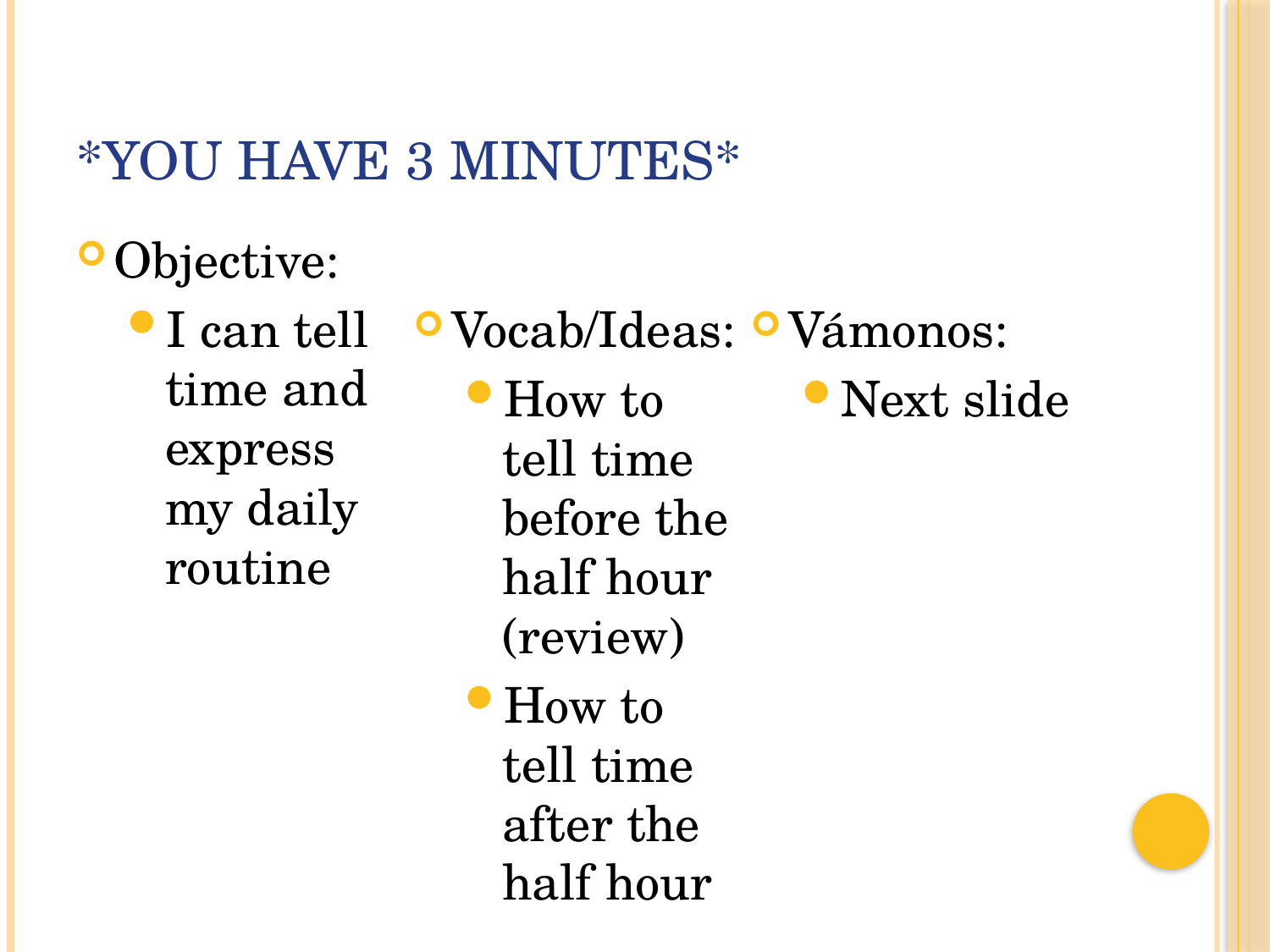

# *YOU HAVE 3 MINUTES*
Objective:
I can tell time and express my daily routine

Vocab/Ideas:
How to tell time before the half hour (review)
How to tell time after the half hour

Vámonos:
Next slide